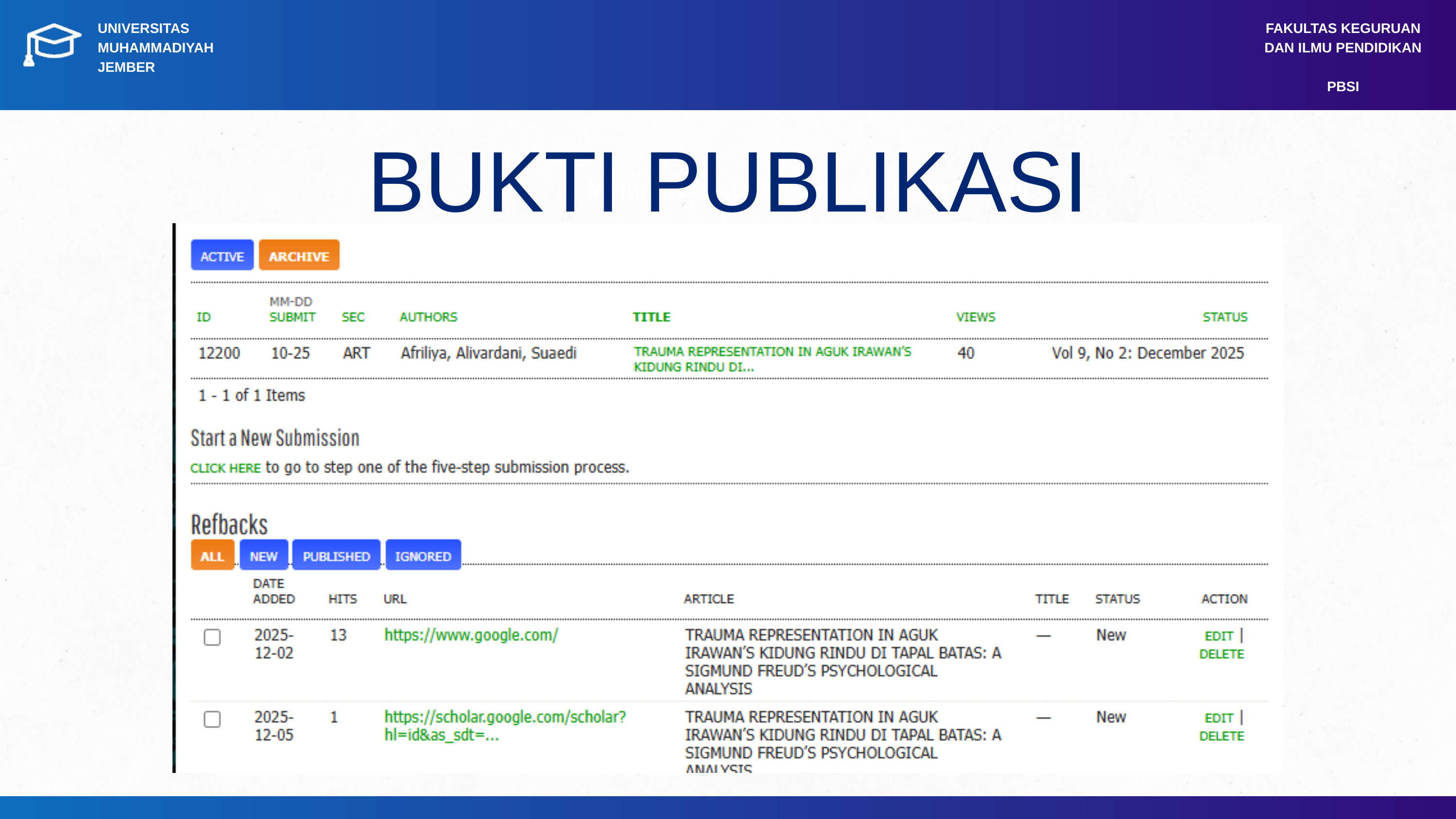

UNIVERSITAS MUHAMMADIYAH JEMBER
FAKULTAS KEGURUAN DAN ILMU PENDIDIKAN

PBSI

BUKTI PUBLIKASI
Mempercepat Digitalisasi Sektor Kreatif